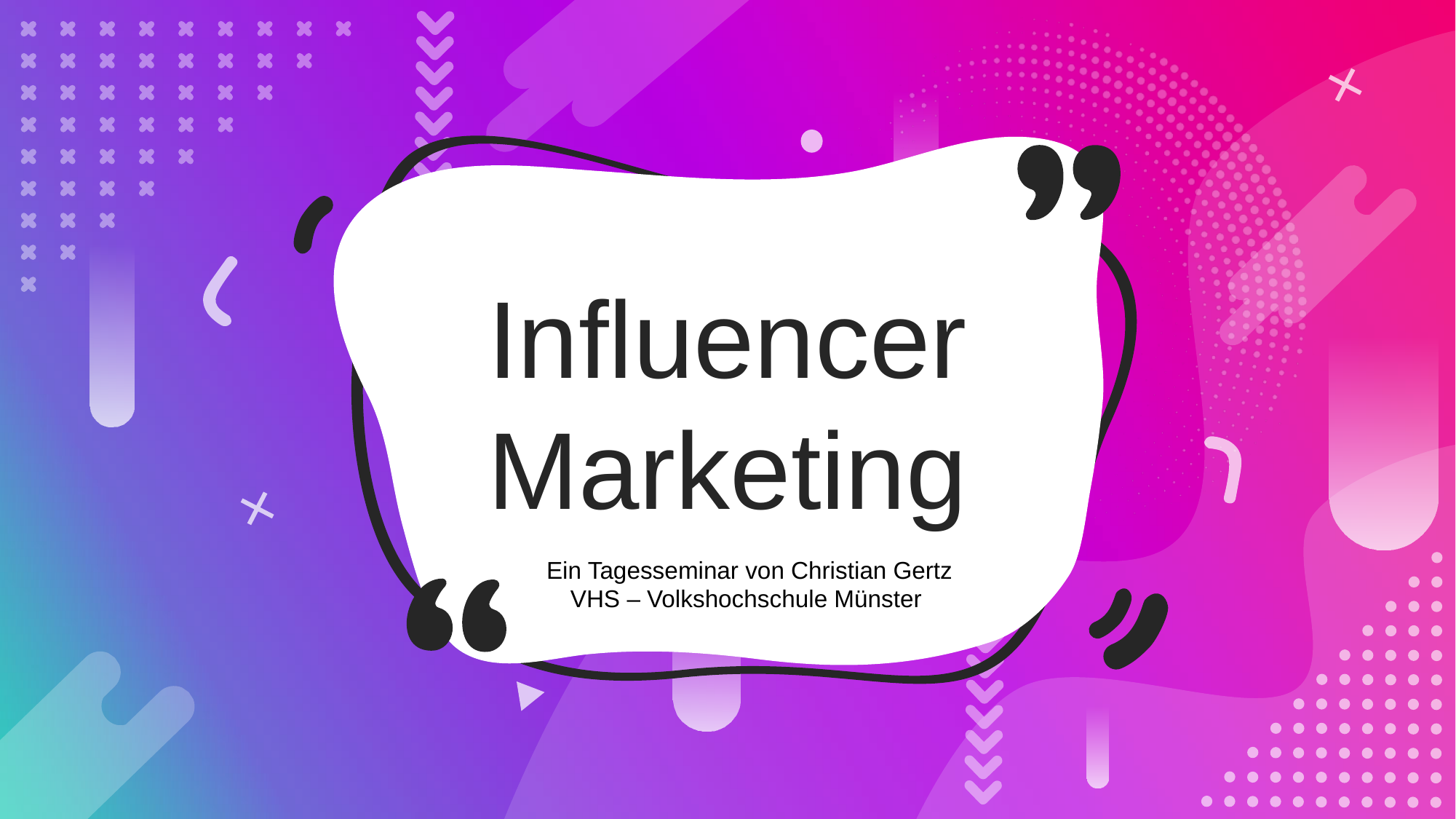

Influencer
Marketing
Ein Tagesseminar von Christian Gertz
VHS – Volkshochschule Münster